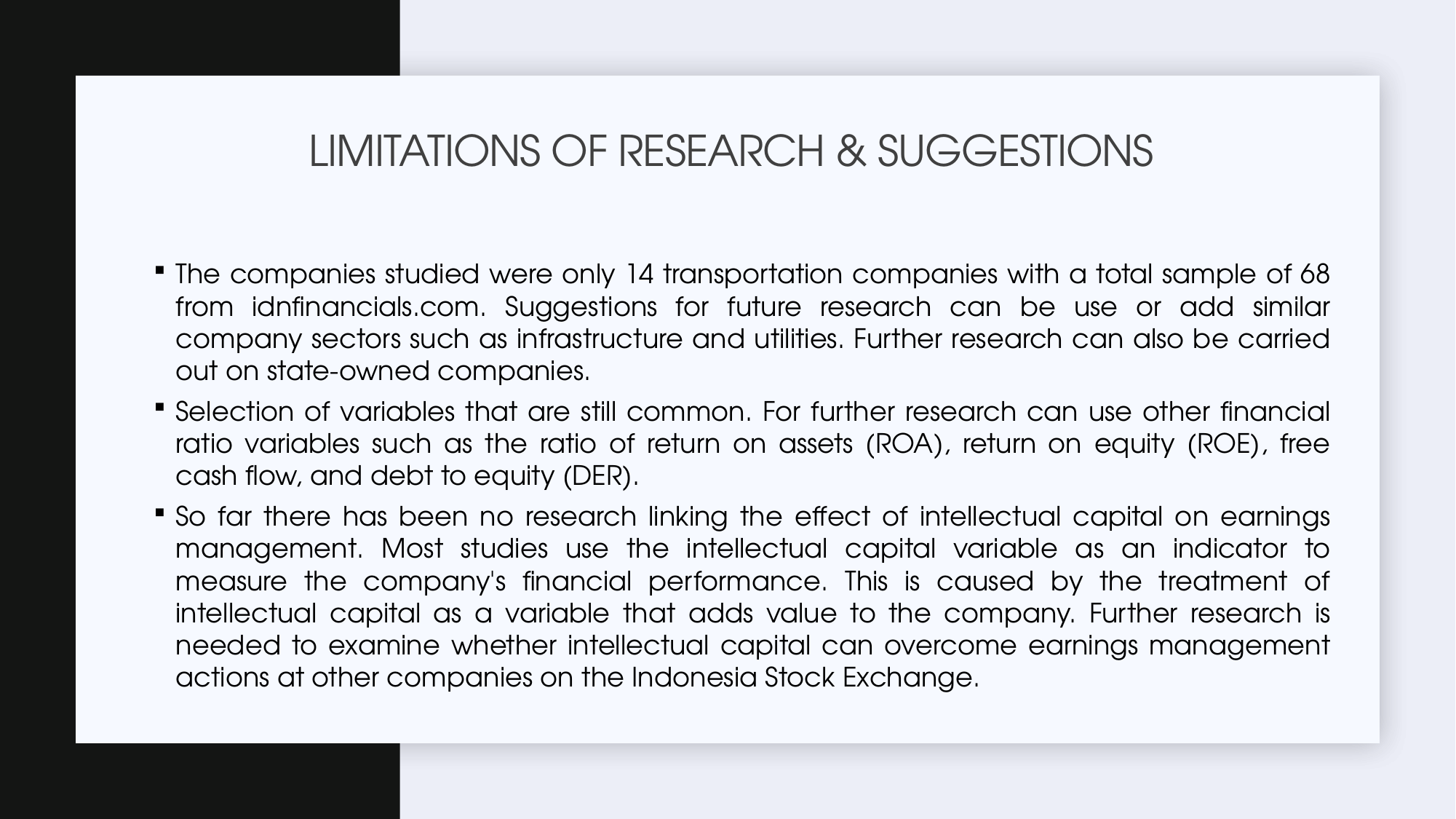

# Limitations of research & suggestions
The companies studied were only 14 transportation companies with a total sample of 68 from idnfinancials.com. Suggestions for future research can be use or add similar company sectors such as infrastructure and utilities. Further research can also be carried out on state-owned companies.
Selection of variables that are still common. For further research can use other financial ratio variables such as the ratio of return on assets (ROA), return on equity (ROE), free cash flow, and debt to equity (DER).
So far there has been no research linking the effect of intellectual capital on earnings management. Most studies use the intellectual capital variable as an indicator to measure the company's financial performance. This is caused by the treatment of intellectual capital as a variable that adds value to the company. Further research is needed to examine whether intellectual capital can overcome earnings management actions at other companies on the Indonesia Stock Exchange.